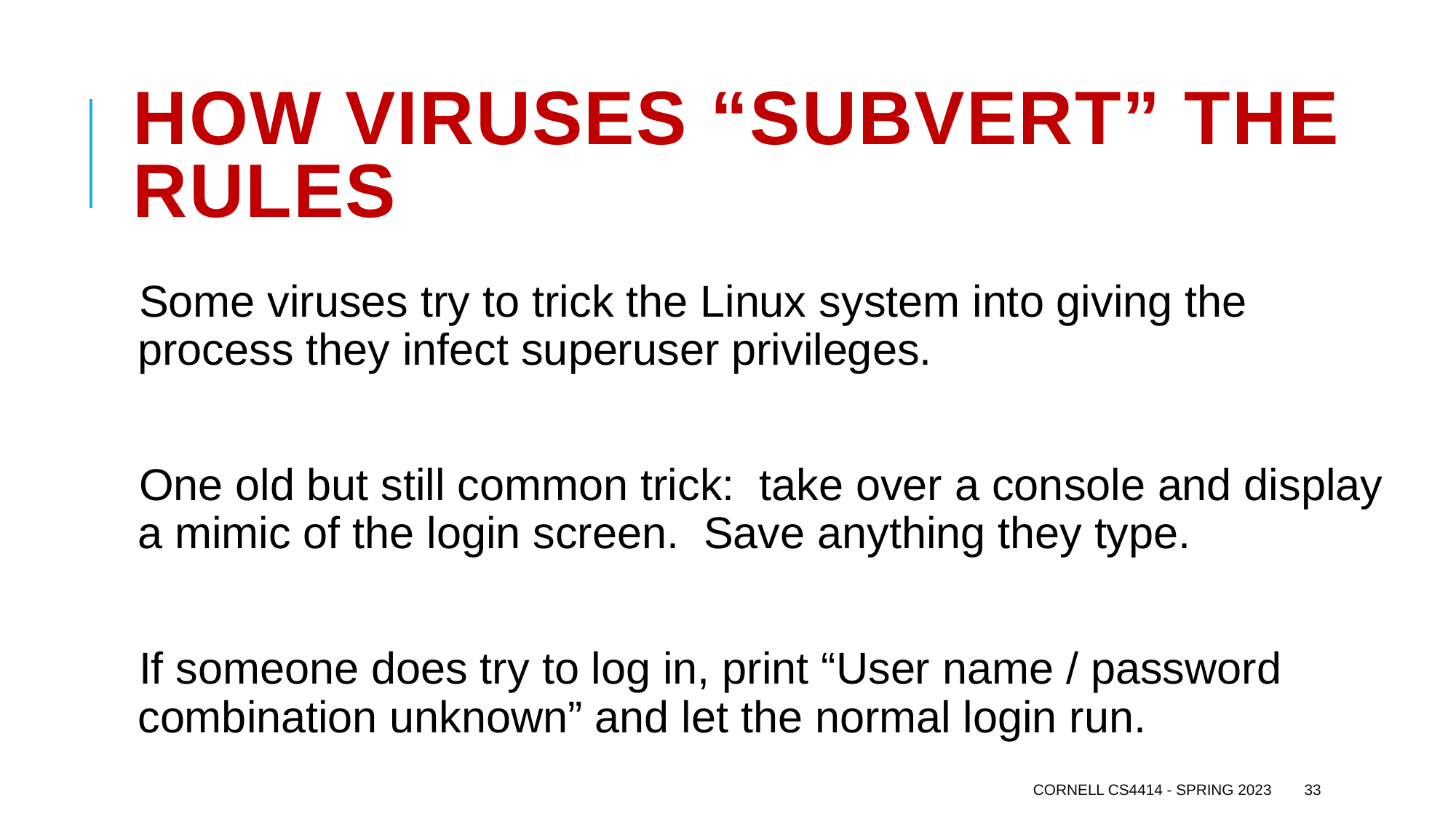

# How viruses “subvert” the rules
Some viruses try to trick the Linux system into giving the process they infect superuser privileges.

One old but still common trick:  take over a console and display a mimic of the login screen.  Save anything they type.

If someone does try to log in, print “User name / password combination unknown” and let the normal login run.
Cornell CS4414 - Spring 2023
33